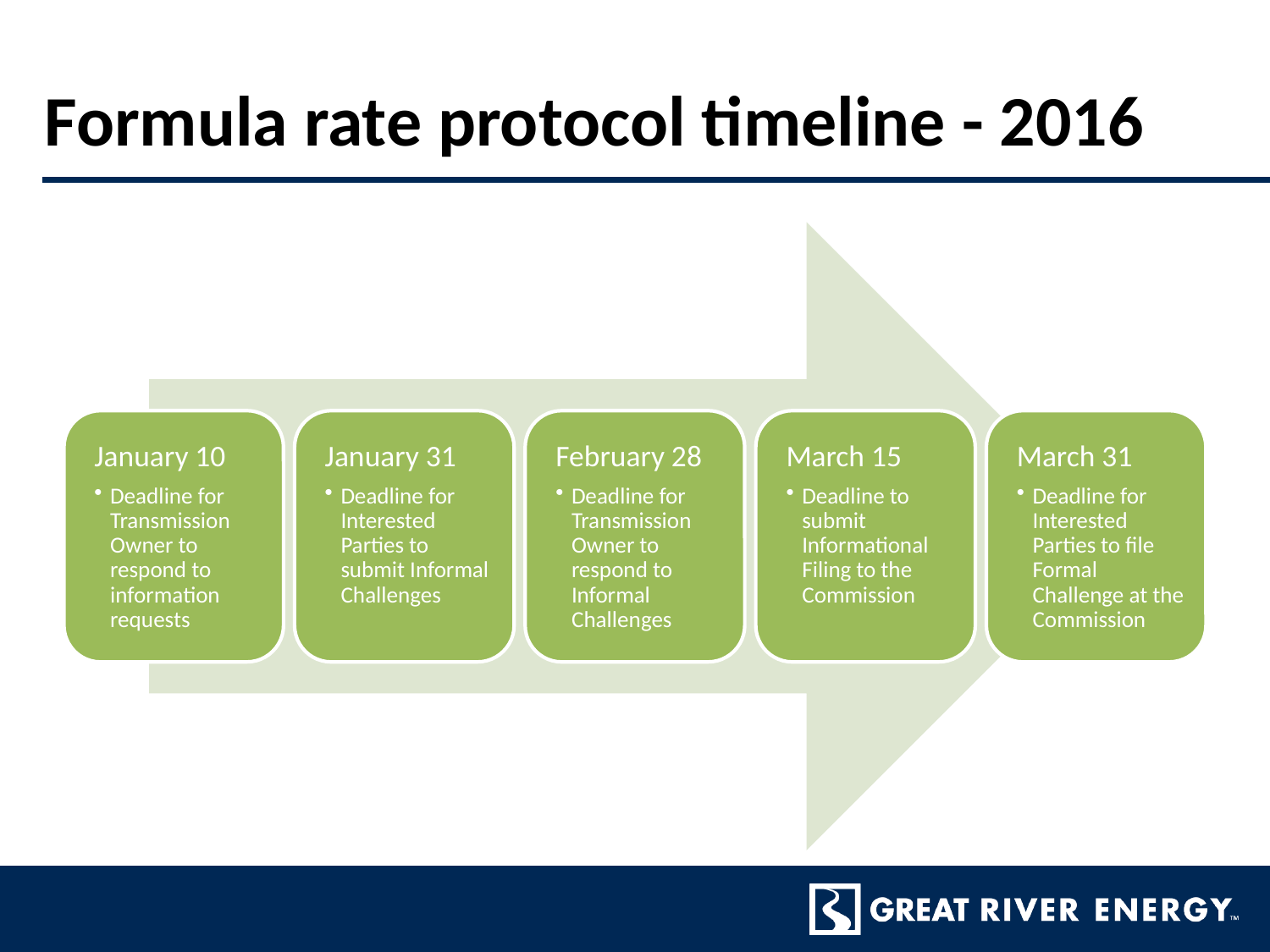

# Formula rate protocol timeline - 2016
January 10
Deadline for Transmission Owner to respond to information requests
January 31
Deadline for Interested Parties to submit Informal Challenges
February 28
Deadline for Transmission Owner to respond to Informal Challenges
March 15
Deadline to submit Informational Filing to the Commission
March 31
Deadline for Interested Parties to file Formal Challenge at the Commission